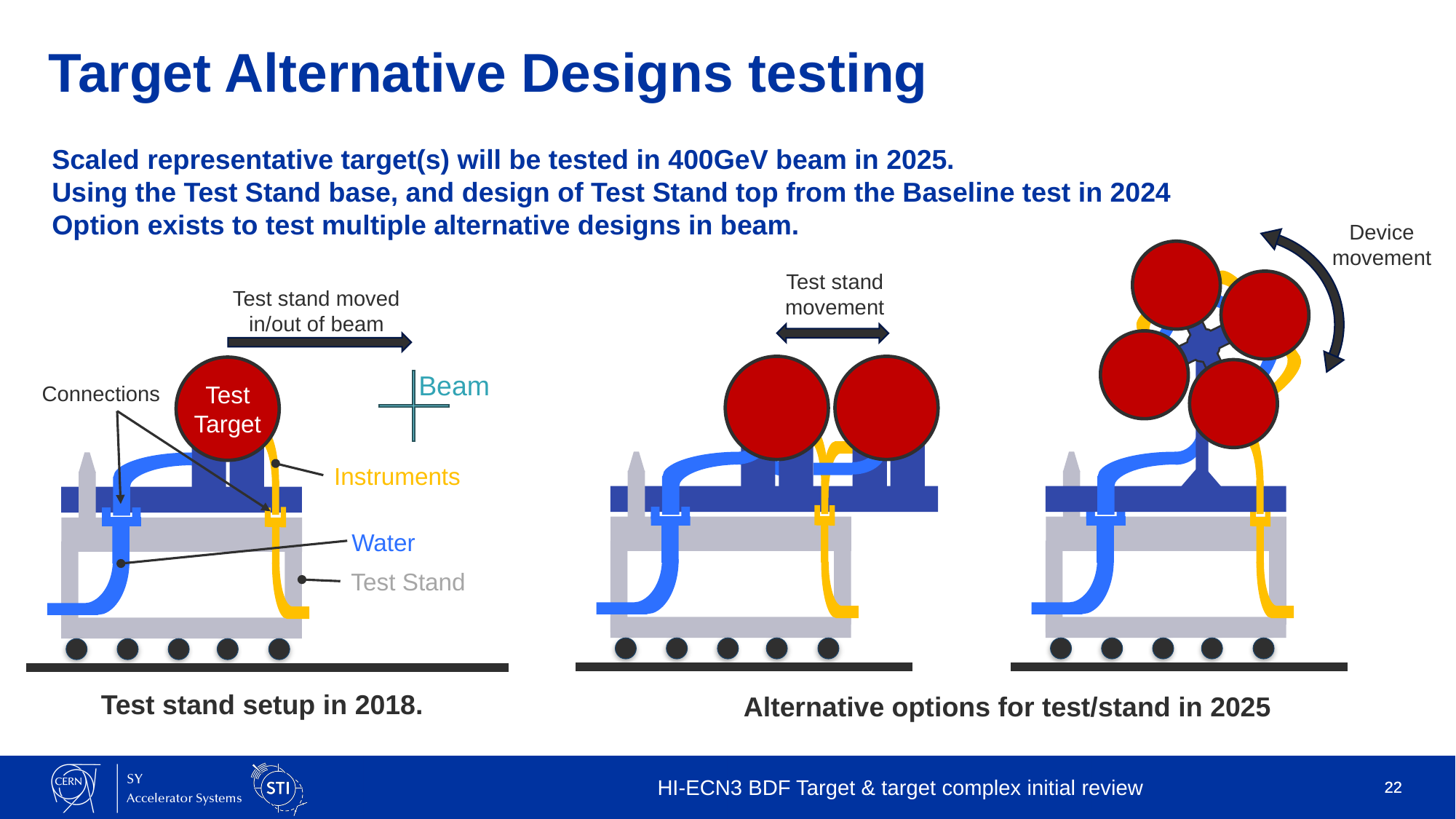

# Target Alternative Designs testing
Scaled representative target(s) will be tested in 400GeV beam in 2025.
Using the Test Stand base, and design of Test Stand top from the Baseline test in 2024
Option exists to test multiple alternative designs in beam.

Device movement

Test stand movement

Test stand moved in/out of beam

Test Target

Beam

Connections

Instruments

Water

Test Stand

Test stand setup in 2018.

Alternative options for test/stand in 2025

HI-ECN3 BDF Target & target complex initial review
22
22